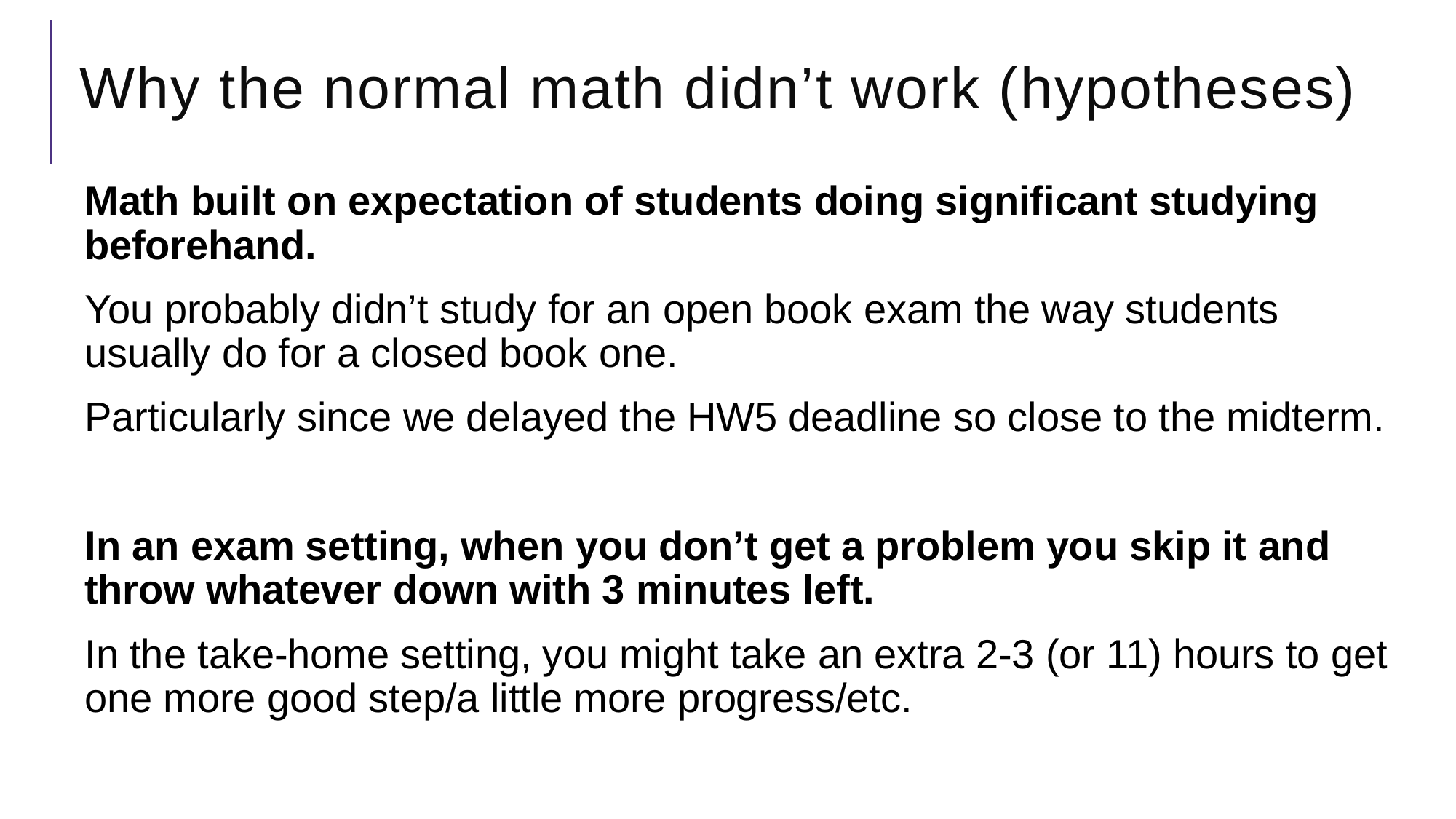

# Why the normal math didn’t work (hypotheses)
Math built on expectation of students doing significant studying beforehand.
You probably didn’t study for an open book exam the way students usually do for a closed book one.
Particularly since we delayed the HW5 deadline so close to the midterm.

In an exam setting, when you don’t get a problem you skip it and throw whatever down with 3 minutes left.
In the take-home setting, you might take an extra 2-3 (or 11) hours to get one more good step/a little more progress/etc.